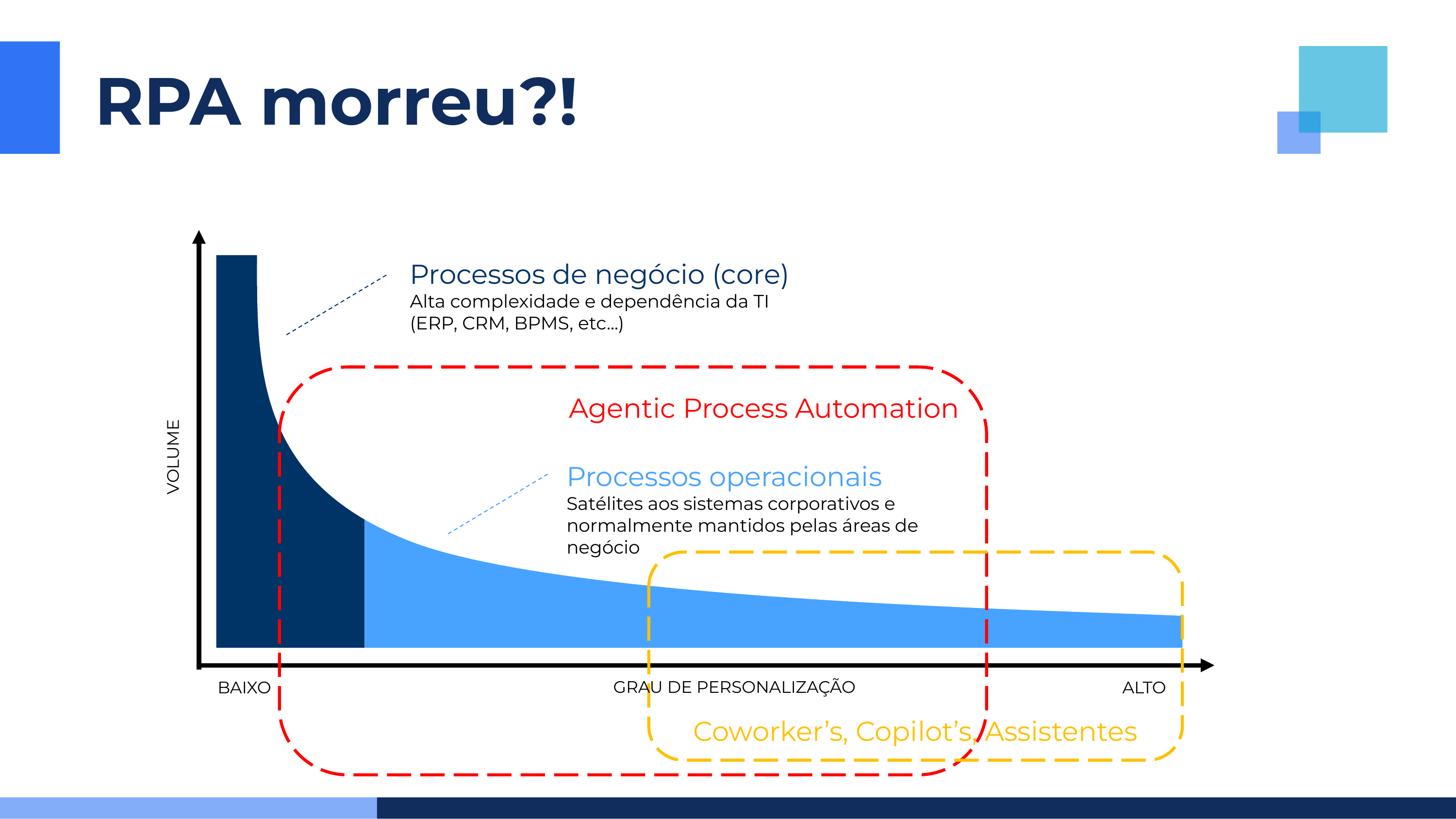

RPA morreu?!

Processos de negócio (core)
Alta complexidade e dependência da TI
(ERP, CRM, BPMS, etc...)
Agentic Process Automation
VOLUME
Processos operacionais
Satélites aos sistemas corporativos e normalmente mantidos pelas áreas de negócio)
Coworker’s, Copilot’s, Assistentes
GRAU DE PERSONALIZAÇÃO
BAIXO
ALTO